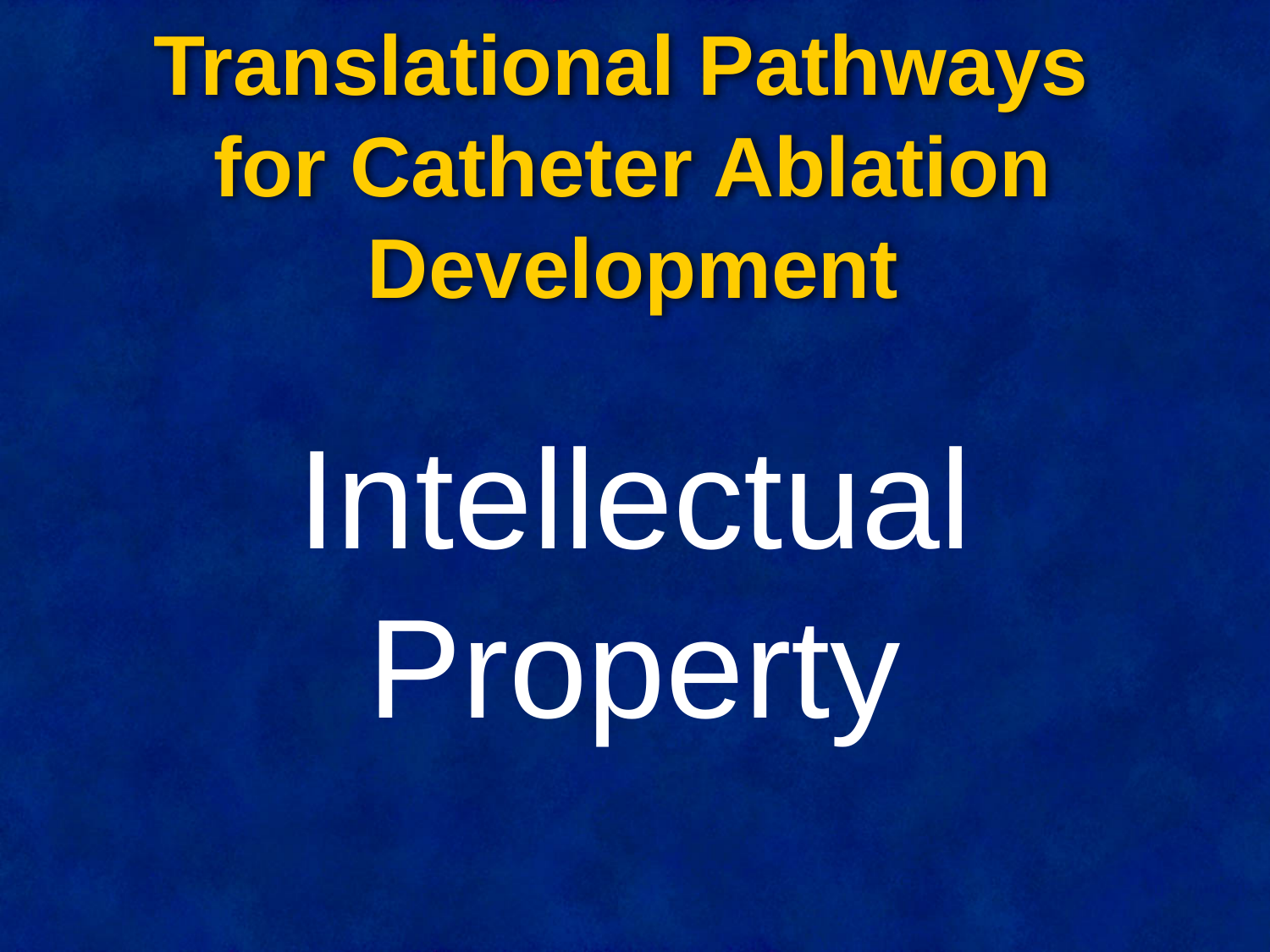

# Translational Pathways for Catheter Ablation Development
Intellectual Property